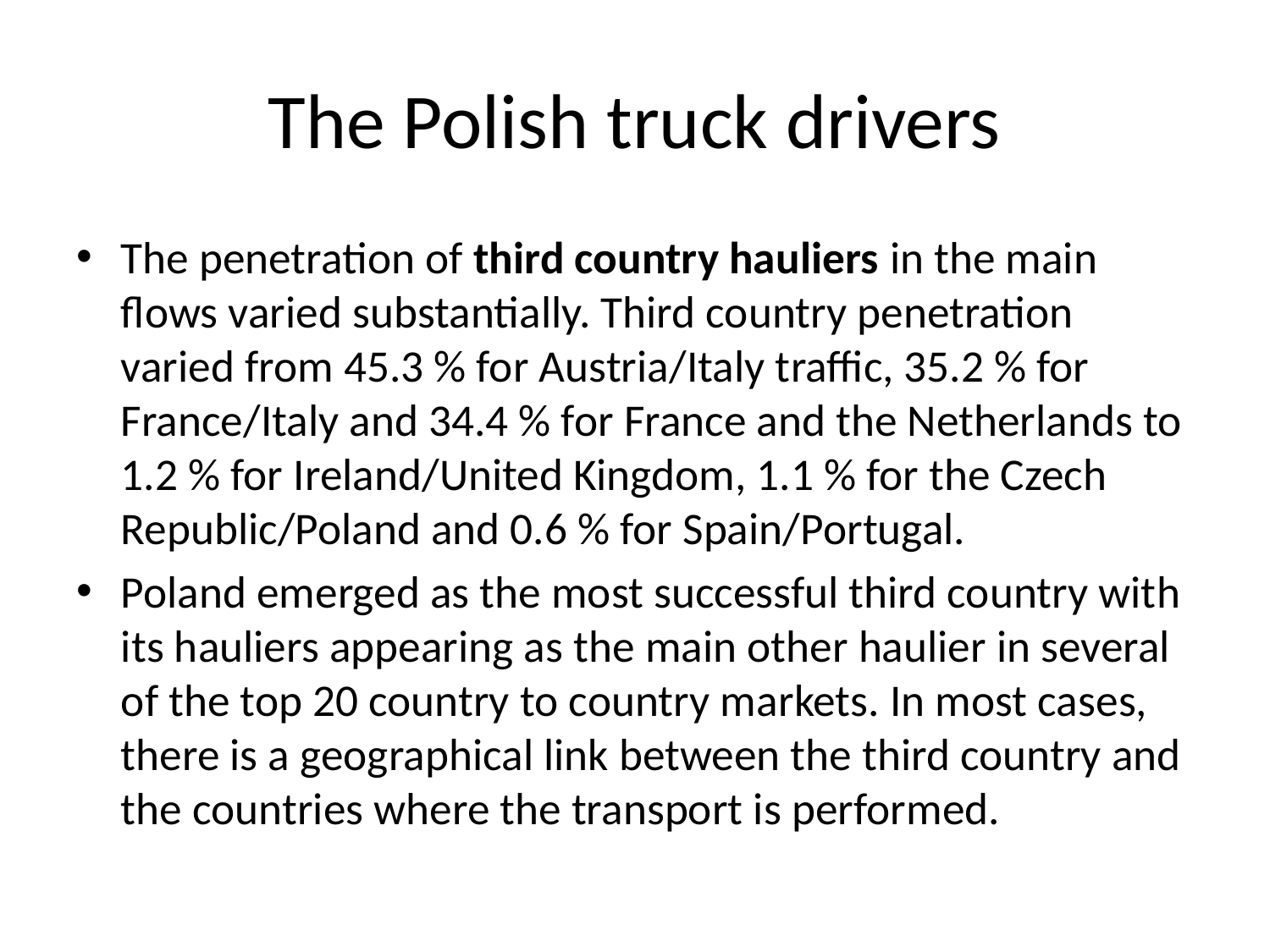

# The Polish truck drivers
The penetration of third country hauliers in the main flows varied substantially. Third country penetration varied from 45.3 % for Austria/Italy traffic, 35.2 % for France/Italy and 34.4 % for France and the Netherlands to 1.2 % for Ireland/United Kingdom, 1.1 % for the Czech Republic/Poland and 0.6 % for Spain/Portugal.
Poland emerged as the most successful third country with its hauliers appearing as the main other haulier in several of the top 20 country to country markets. In most cases, there is a geographical link between the third country and the countries where the transport is performed.